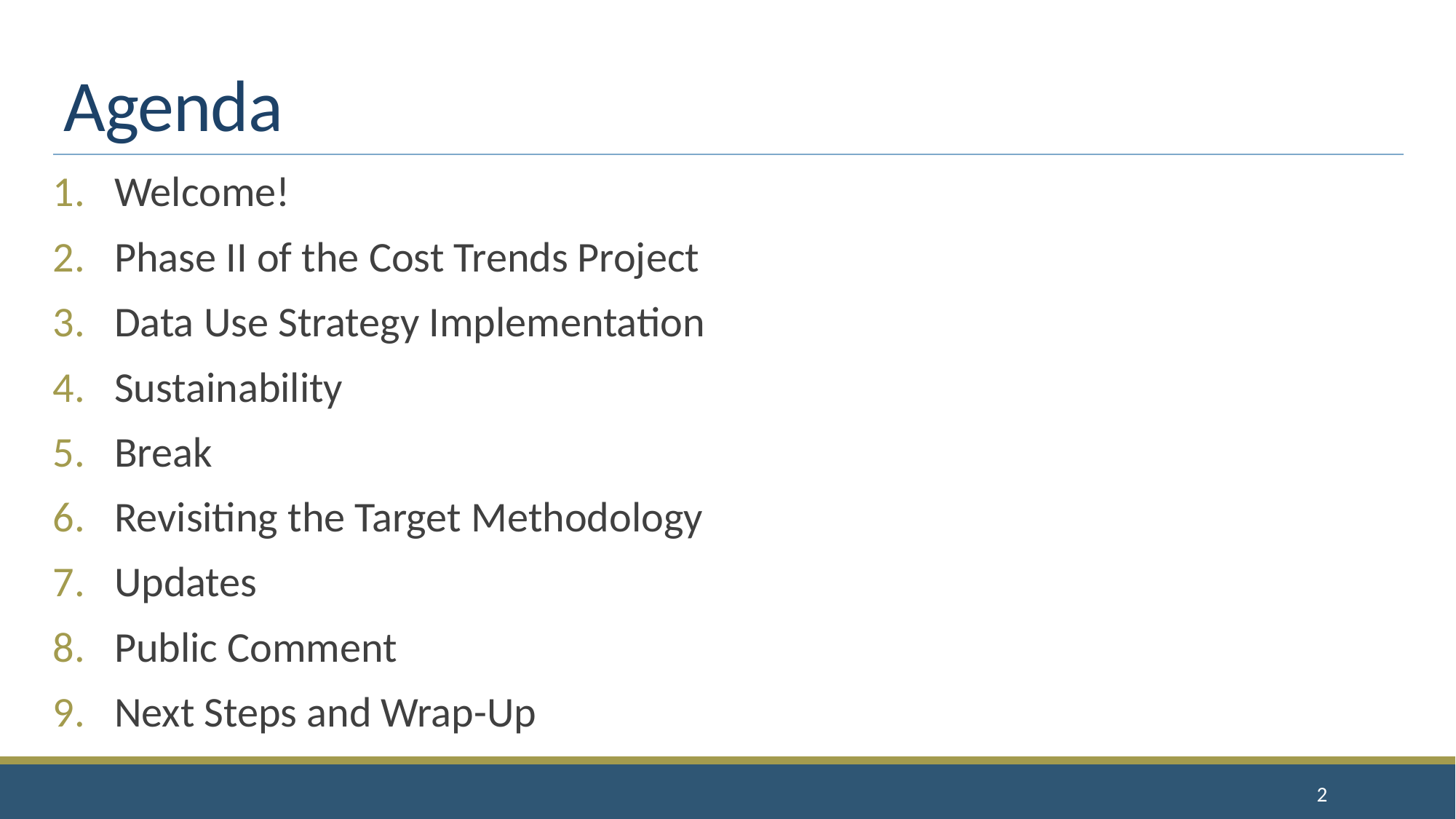

# Agenda
Welcome!
Phase II of the Cost Trends Project
Data Use Strategy Implementation
Sustainability
Break
Revisiting the Target Methodology
Updates
Public Comment
Next Steps and Wrap-Up
2